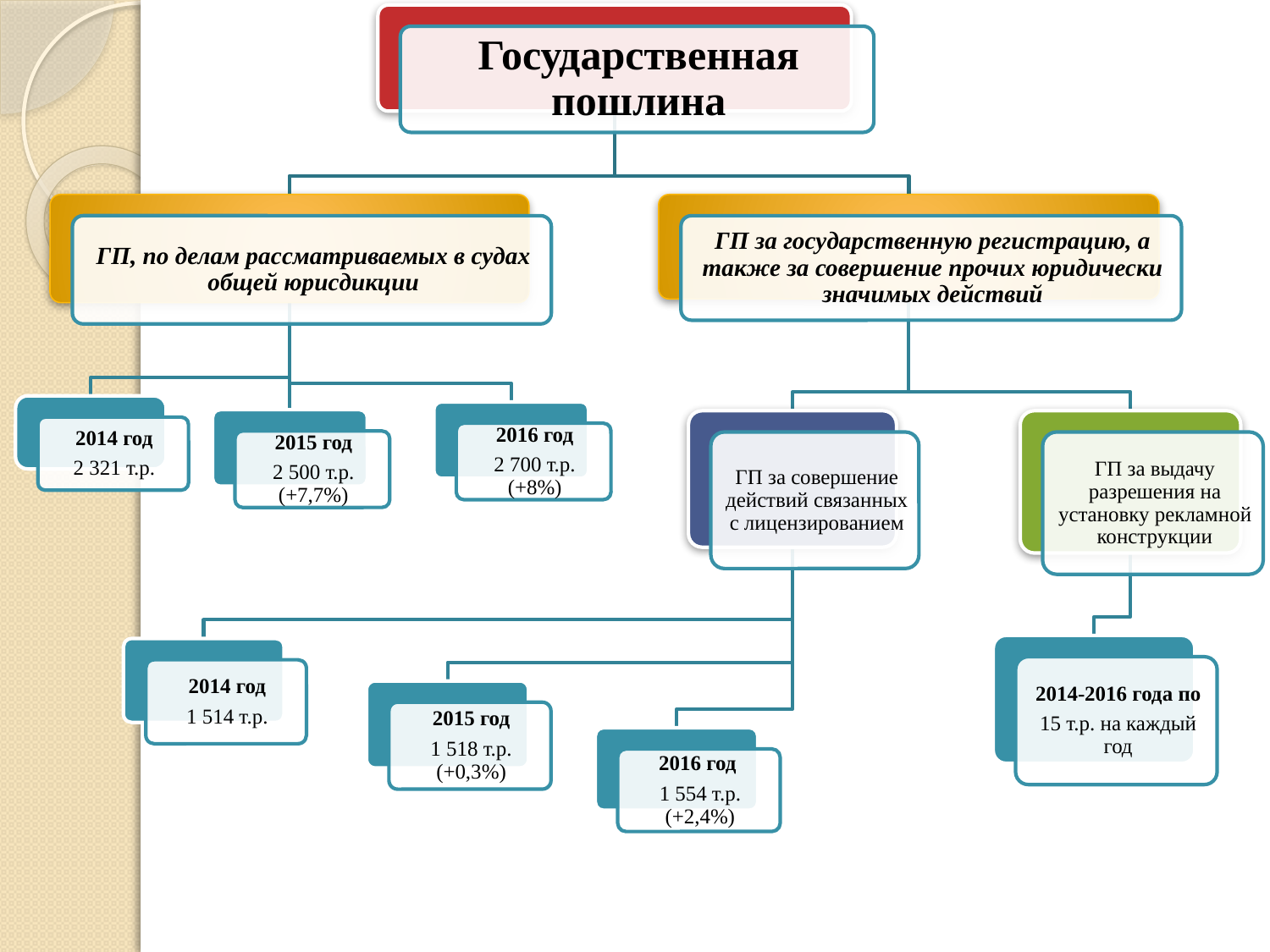

Государственная пошлина
ГП, по делам рассматриваемых в судах общей юрисдикции
2014 год
2 321 т.р.
2015 год
2 500 т.р. (+7,7%)
2016 год
2 700 т.р. (+8%)
ГП за государственную регистрацию, а также за совершение прочих юридически значимых действий
ГП за совершение действий связанных с лицензированием
2014 год
1 514 т.р.
2015 год
1 518 т.р. (+0,3%)
2016 год
1 554 т.р. (+2,4%)
ГП за выдачу разрешения на установку рекламной конструкции
2014-2016 года по
15 т.р. на каждый год